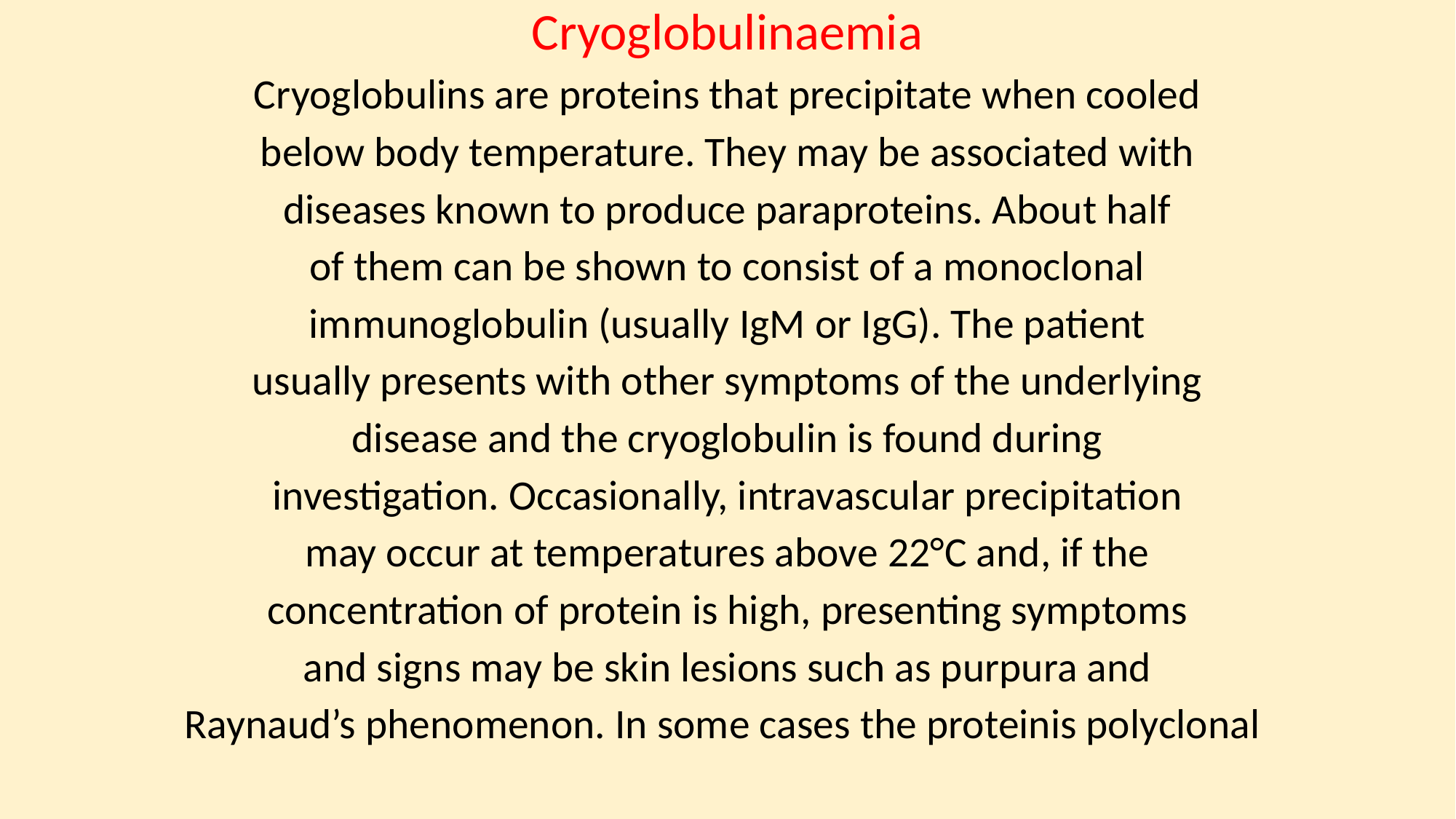

Cryoglobulinaemia
Cryoglobulins are proteins that precipitate when cooled
below body temperature. They may be associated with
diseases known to produce paraproteins. About half
of them can be shown to consist of a monoclonal
immunoglobulin (usually IgM or IgG). The patient
usually presents with other symptoms of the underlying
disease and the cryoglobulin is found during
investigation. Occasionally, intravascular precipitation
may occur at temperatures above 22°C and, if the
concentration of protein is high, presenting symptoms
and signs may be skin lesions such as purpura and
Raynaud’s phenomenon. In some cases the proteinis polyclonal